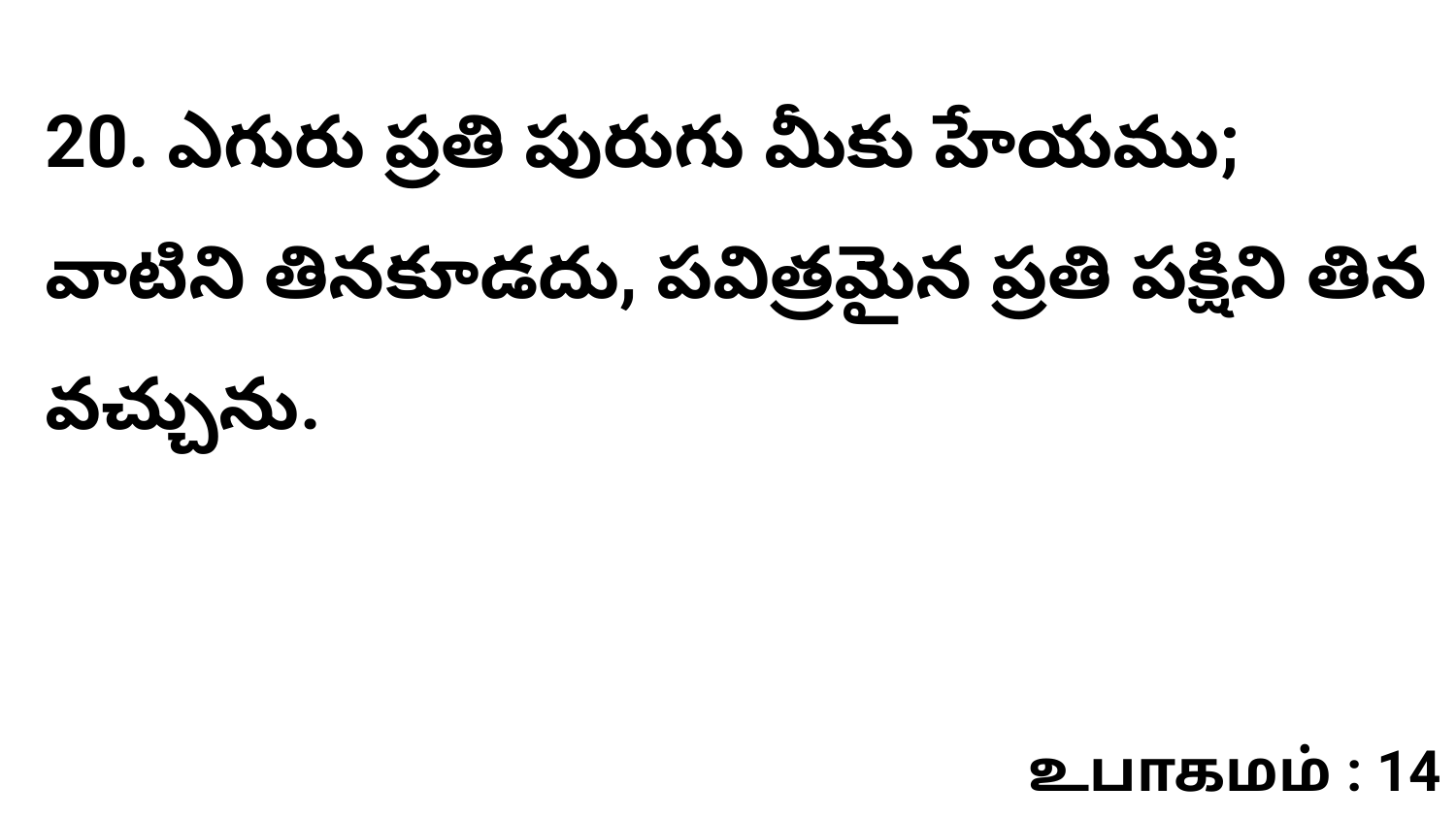

20. ఎగురు ప్రతి పురుగు మీకు హేయము; వాటిని తినకూడదు, పవిత్రమైన ప్రతి పక్షిని తిన వచ్చును.
உபாகமம் : 14